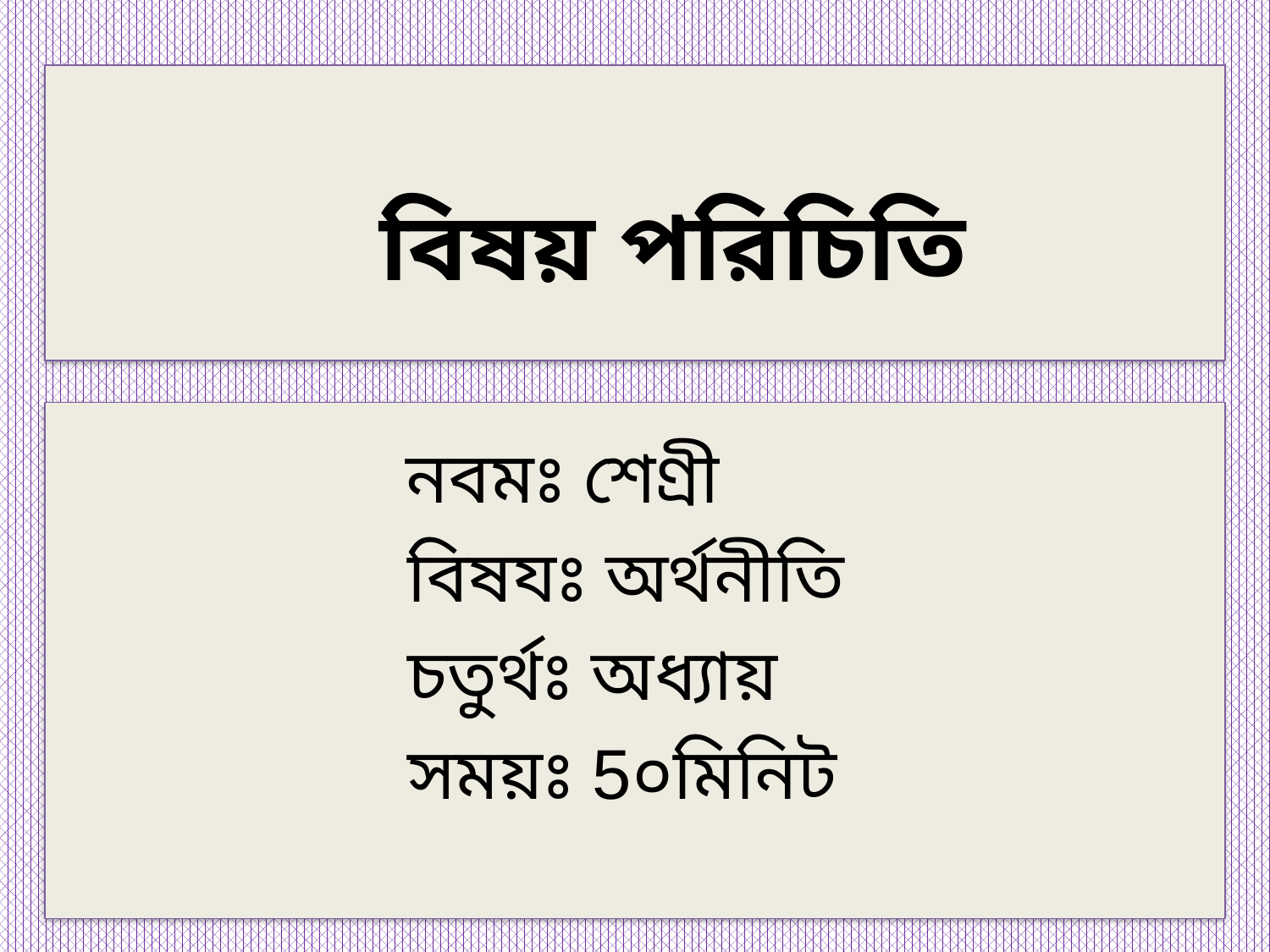

# বিষয় পরিচিতি
                        নবমঃ শেণ্রী
                   বিষযঃ অর্থনীতি
                   চতুর্থঃ অধ্যায়
                   সময়ঃ 5০মিনিট